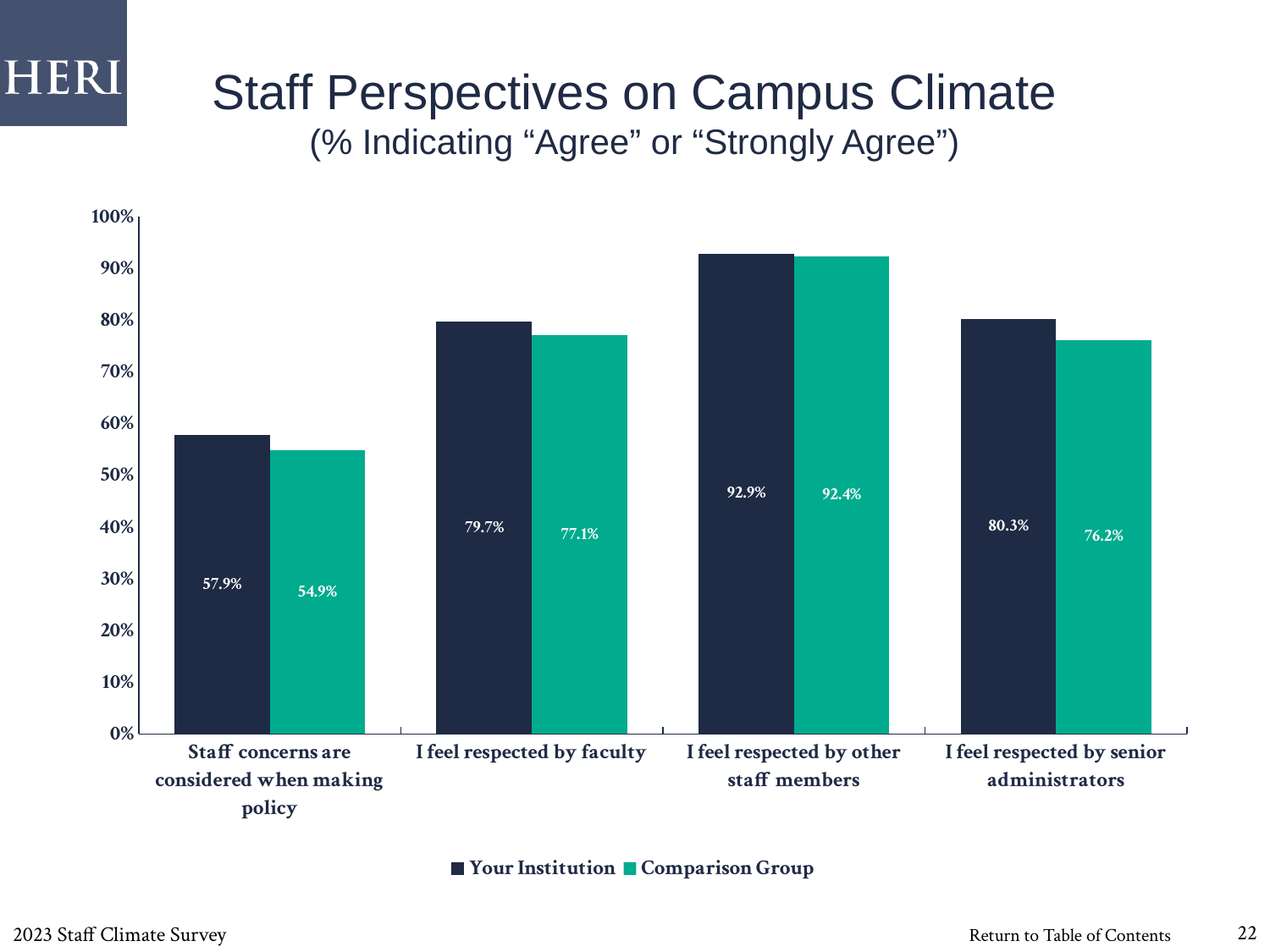

# Staff Perspectives on Campus Climate (% Indicating “Agree” or “Strongly Agree”)

### Chart

| Category | Your Institution | Comparison Group  |
|---|---|---|
| Staff concerns are considered when making policy | 0.579 | 0.549 |
| I feel respected by faculty | 0.797 | 0.771 |
| I feel respected by other staff members | 0.929 | 0.924 |
| I feel respected by senior administrators | 0.803 | 0.762 |
2023 Staff Climate Survey
22